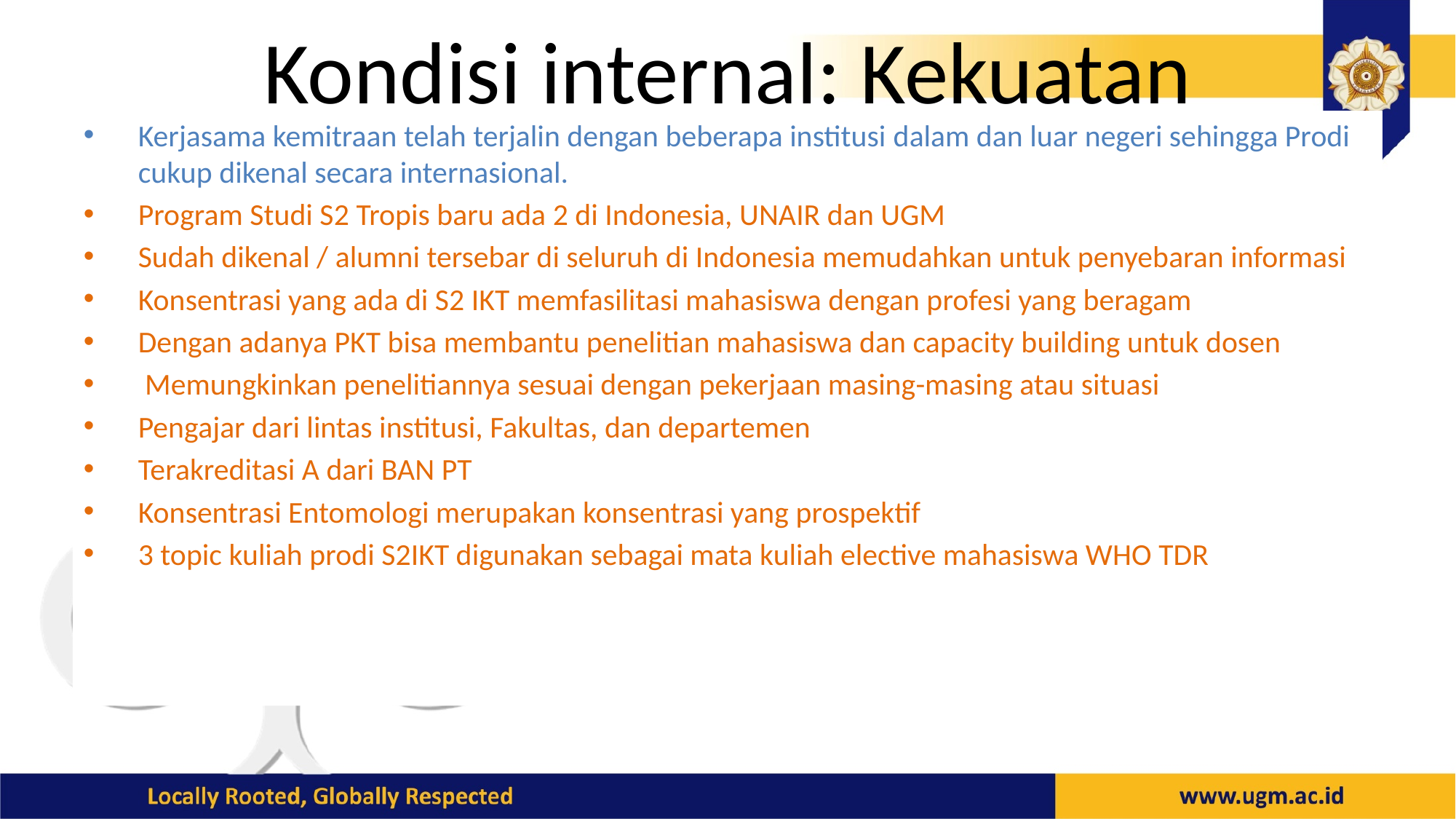

# Kondisi internal: Kekuatan
Kerjasama kemitraan telah terjalin dengan beberapa institusi dalam dan luar negeri sehingga Prodi cukup dikenal secara internasional.
Program Studi S2 Tropis baru ada 2 di Indonesia, UNAIR dan UGM
Sudah dikenal / alumni tersebar di seluruh di Indonesia memudahkan untuk penyebaran informasi
Konsentrasi yang ada di S2 IKT memfasilitasi mahasiswa dengan profesi yang beragam
Dengan adanya PKT bisa membantu penelitian mahasiswa dan capacity building untuk dosen
 Memungkinkan penelitiannya sesuai dengan pekerjaan masing-masing atau situasi
Pengajar dari lintas institusi, Fakultas, dan departemen
Terakreditasi A dari BAN PT
Konsentrasi Entomologi merupakan konsentrasi yang prospektif
3 topic kuliah prodi S2IKT digunakan sebagai mata kuliah elective mahasiswa WHO TDR